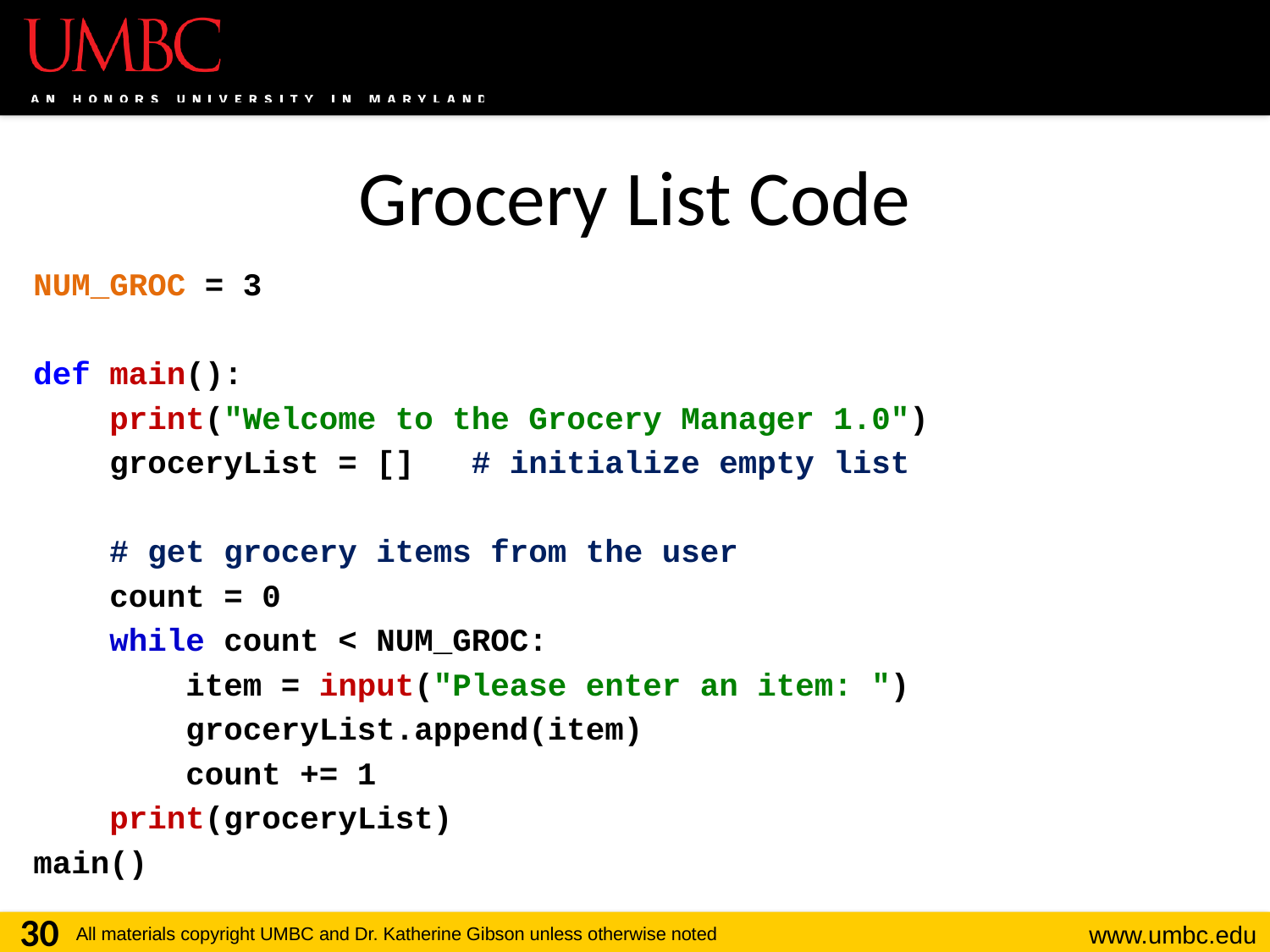

# Grocery List Code
NUM_GROC = 3

def main():
    print("Welcome to the Grocery Manager 1.0")
    groceryList = []   # initialize empty list

    # get grocery items from the user
    count = 0
    while count < NUM_GROC:
        item = input("Please enter an item: ")
        groceryList.append(item)
        count += 1
    print(groceryList)
main()

30